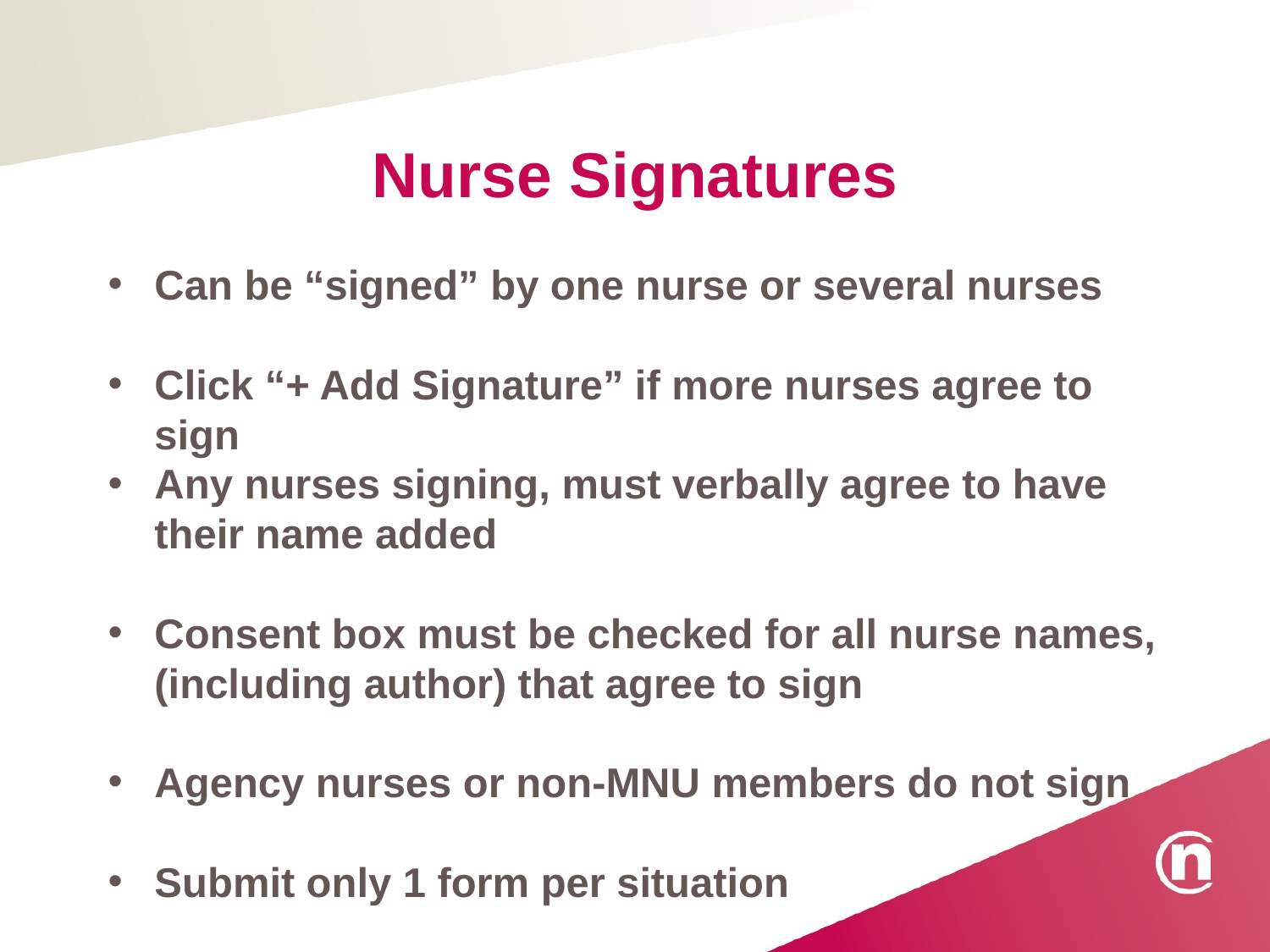

# Nurse Signatures
Can be “signed” by one nurse or several nurses

Click “+ Add Signature” if more nurses agree to sign
Any nurses signing, must verbally agree to have their name added

Consent box must be checked for all nurse names, (including author) that agree to sign

Agency nurses or non-MNU members do not sign

Submit only 1 form per situation